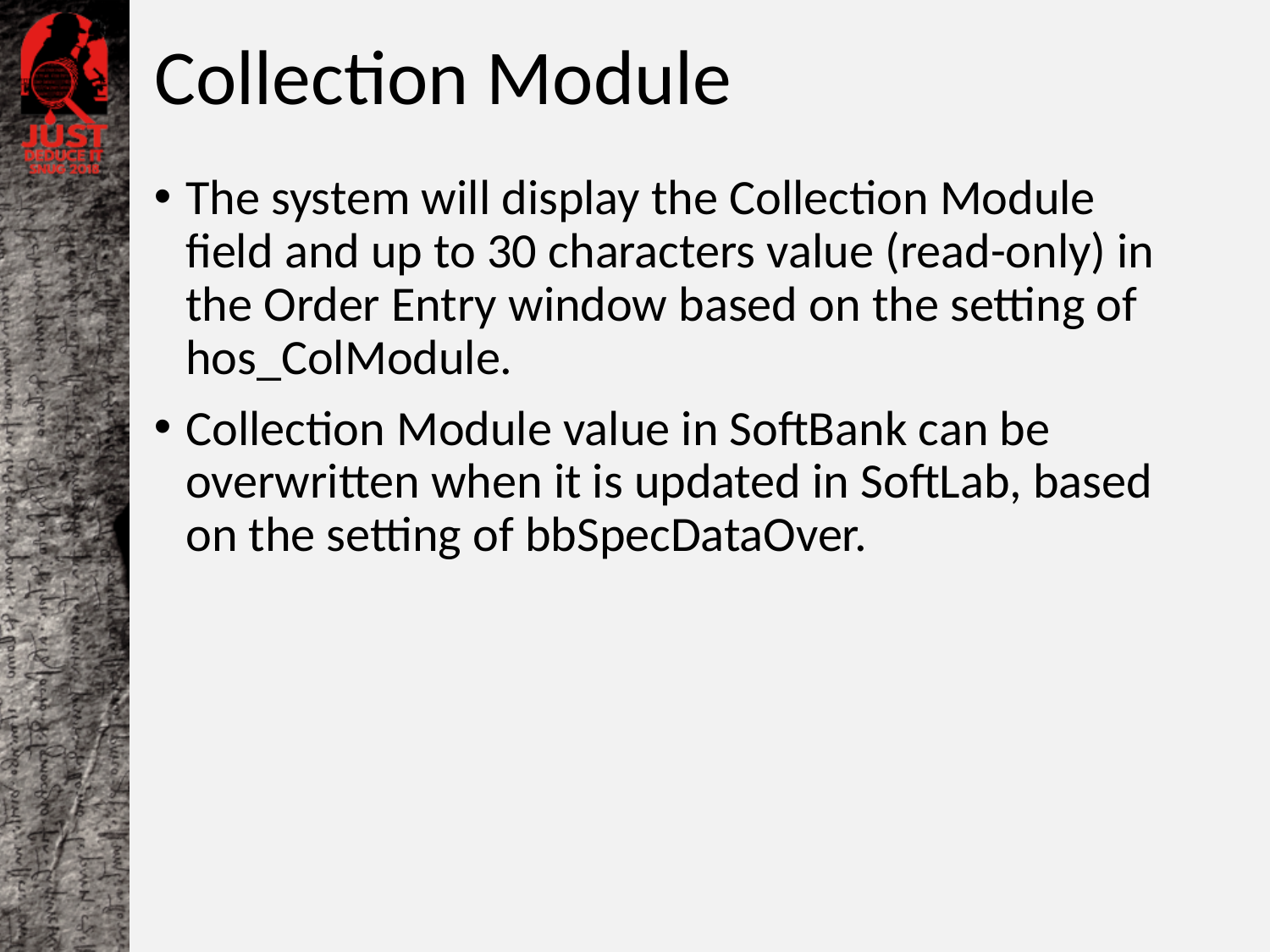

# Collection Module
The system will display the Collection Module field and up to 30 characters value (read-only) in the Order Entry window based on the setting of hos_ColModule. 
Collection Module value in SoftBank can be overwritten when it is updated in SoftLab, based on the setting of bbSpecDataOver.